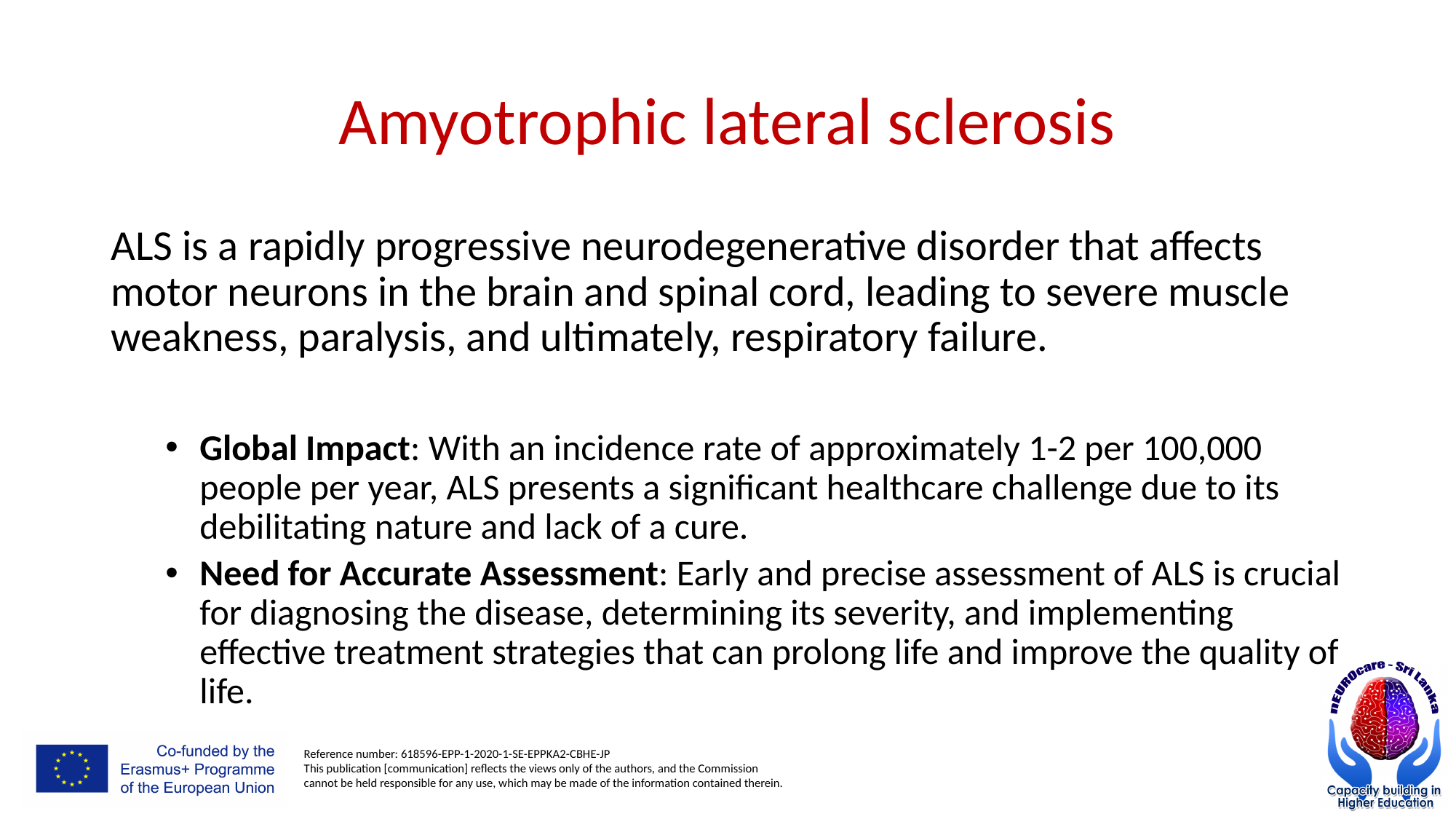

# Amyotrophic lateral sclerosis
ALS is a rapidly progressive neurodegenerative disorder that affects motor neurons in the brain and spinal cord, leading to severe muscle weakness, paralysis, and ultimately, respiratory failure.

Global Impact: With an incidence rate of approximately 1-2 per 100,000 people per year, ALS presents a significant healthcare challenge due to its debilitating nature and lack of a cure.
Need for Accurate Assessment: Early and precise assessment of ALS is crucial for diagnosing the disease, determining its severity, and implementing effective treatment strategies that can prolong life and improve the quality of life.